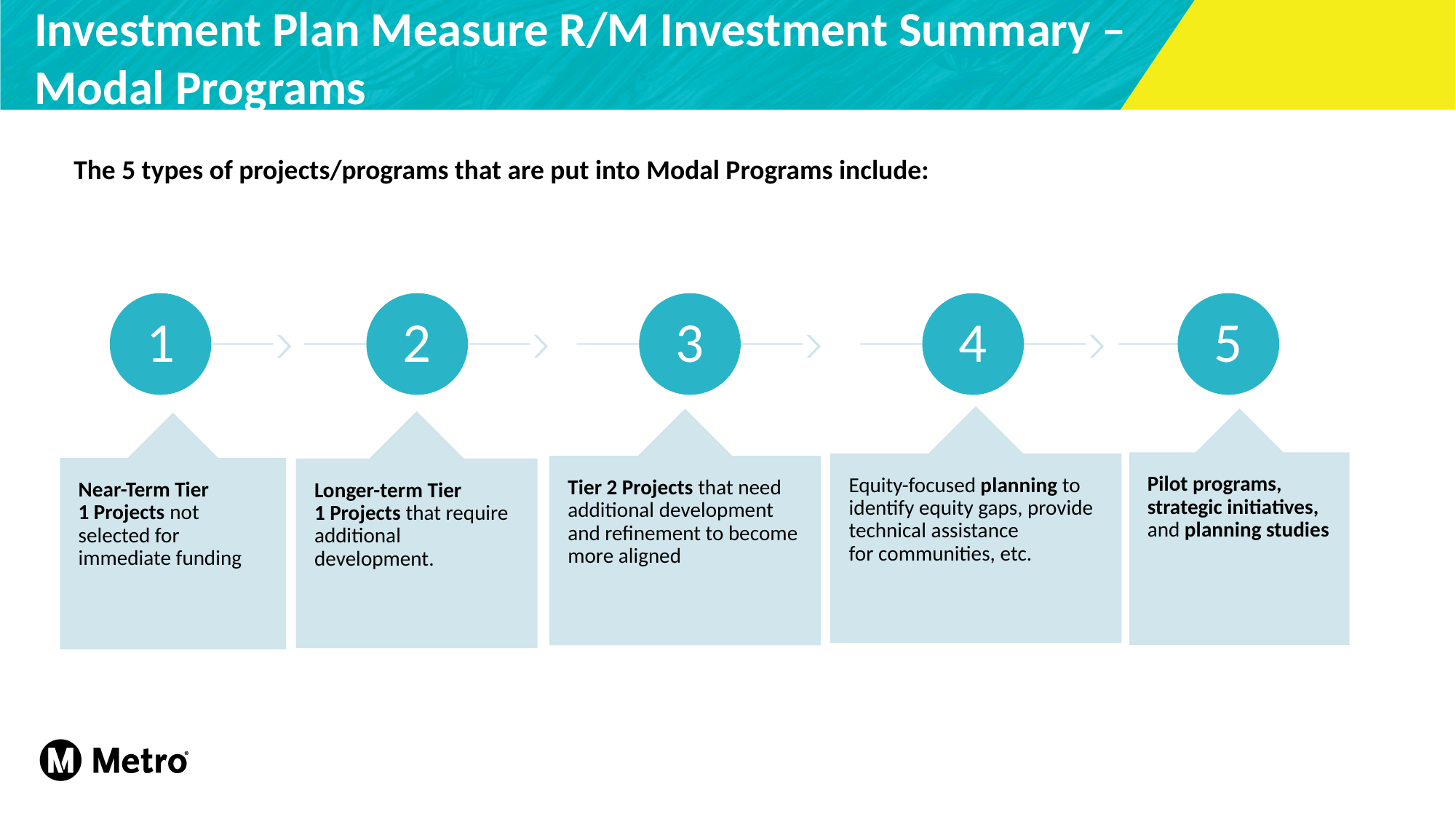

Investment Plan Measure R/M Investment Summary –
Modal Programs
The 5 types of projects/programs that are put into Modal Programs include:
1
Near-Term Tier 1 Projects not selected for immediate funding

2
Longer-term Tier 1 Projects that require additional development.

3
Tier 2 Projects that need additional development and refinement to become more aligned

4
Equity-focused planning to identify equity gaps, provide technical assistance for communities, etc.

5
Pilot programs, strategic initiatives, and planning studies